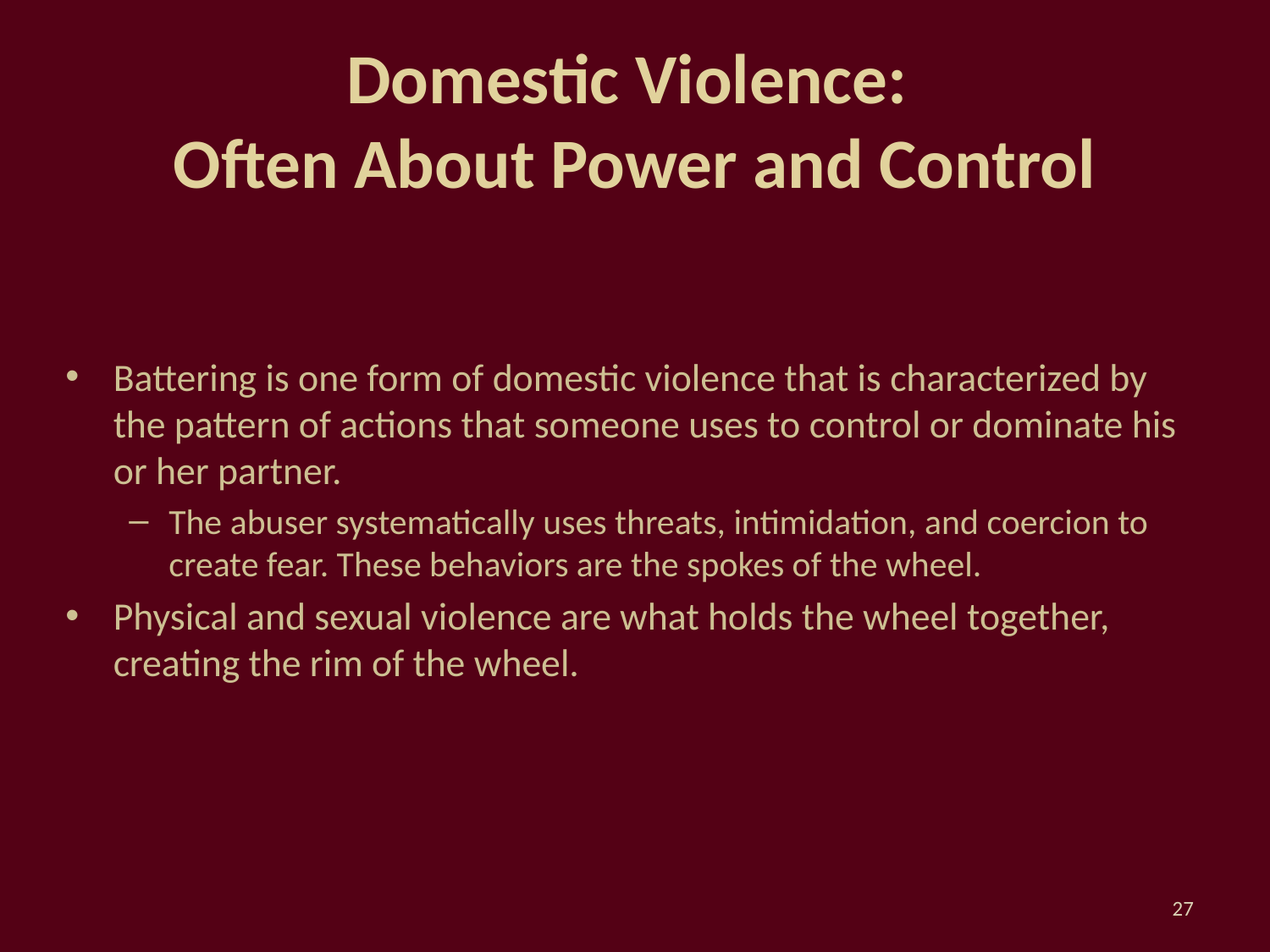

# Domestic Violence: Often About Power and Control
Battering is one form of domestic violence that is characterized by the pattern of actions that someone uses to control or dominate his or her partner.
The abuser systematically uses threats, intimidation, and coercion to create fear. These behaviors are the spokes of the wheel.
Physical and sexual violence are what holds the wheel together, creating the rim of the wheel.
27